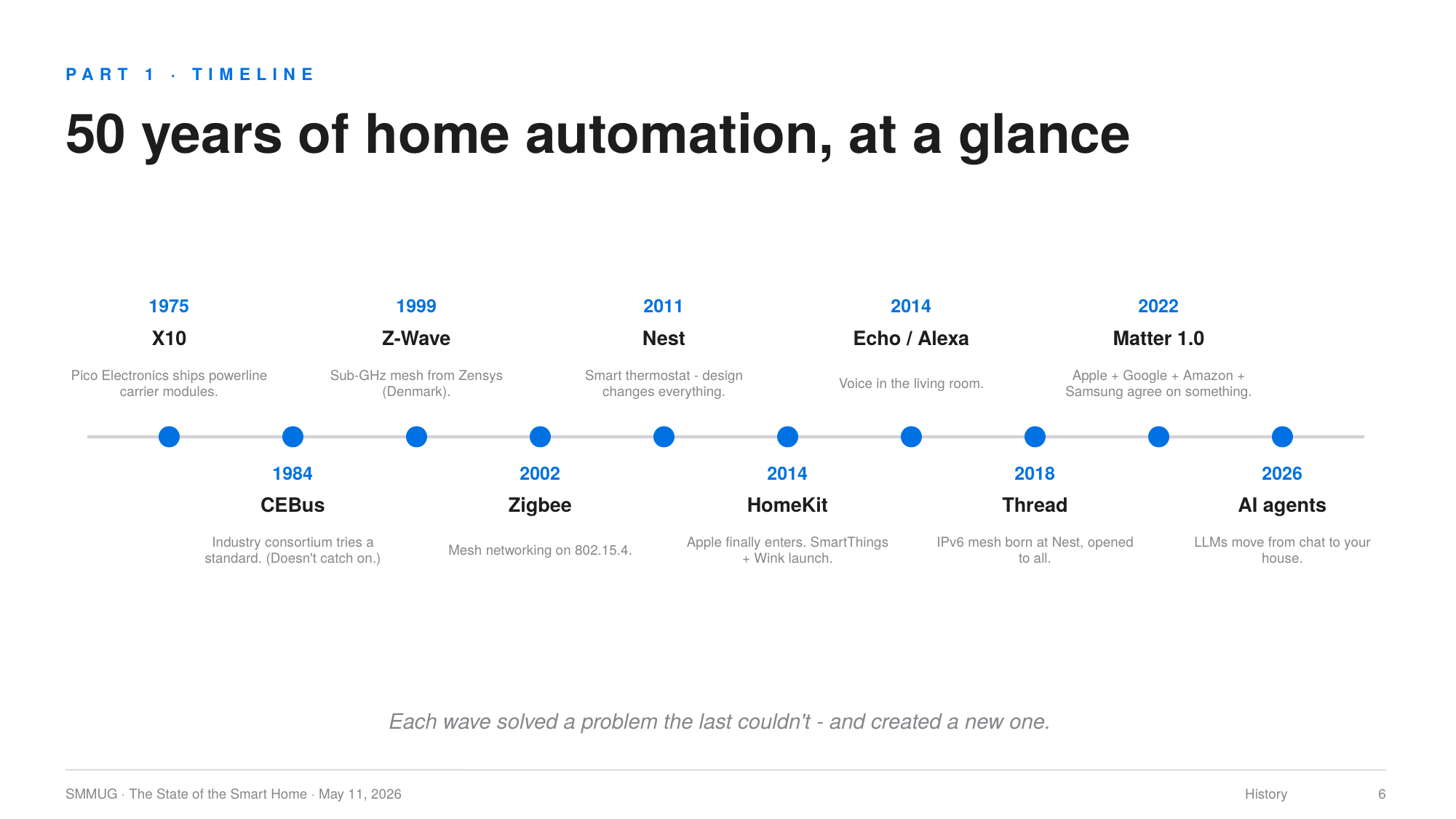

PART 1 · TIMELINE
50 years of home automation, at a glance
1975
1999
2011
2014
2022
X10
Z-Wave
Nest
Echo / Alexa
Matter 1.0
Pico Electronics ships powerline carrier modules.
Sub-GHz mesh from Zensys (Denmark).
Smart thermostat - design changes everything.
Voice in the living room.
Apple + Google + Amazon + Samsung agree on something.

1984
2002
2014
2018
2026
CEBus
Zigbee
HomeKit
Thread
AI agents
Industry consortium tries a standard. (Doesn't catch on.)
Mesh networking on 802.15.4.
Apple finally enters. SmartThings + Wink launch.
IPv6 mesh born at Nest, opened to all.
LLMs move from chat to your house.
Each wave solved a problem the last couldn't - and created a new one.

SMMUG · The State of the Smart Home · May 11, 2026
History
6